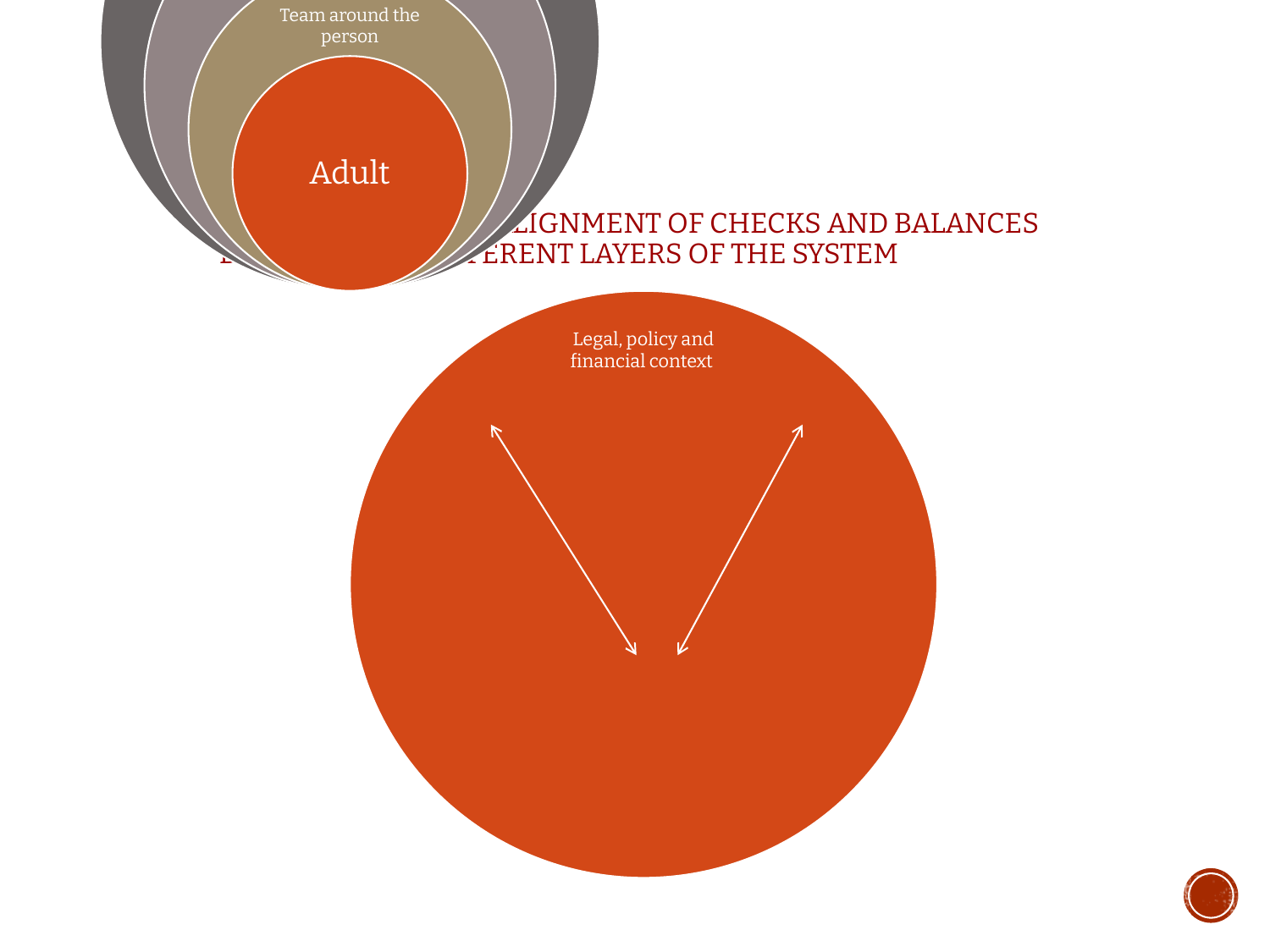

# A safe system has alignment of checks and balances between the different layers of the system
Team around the person
Adult
Legal, policy and financial context